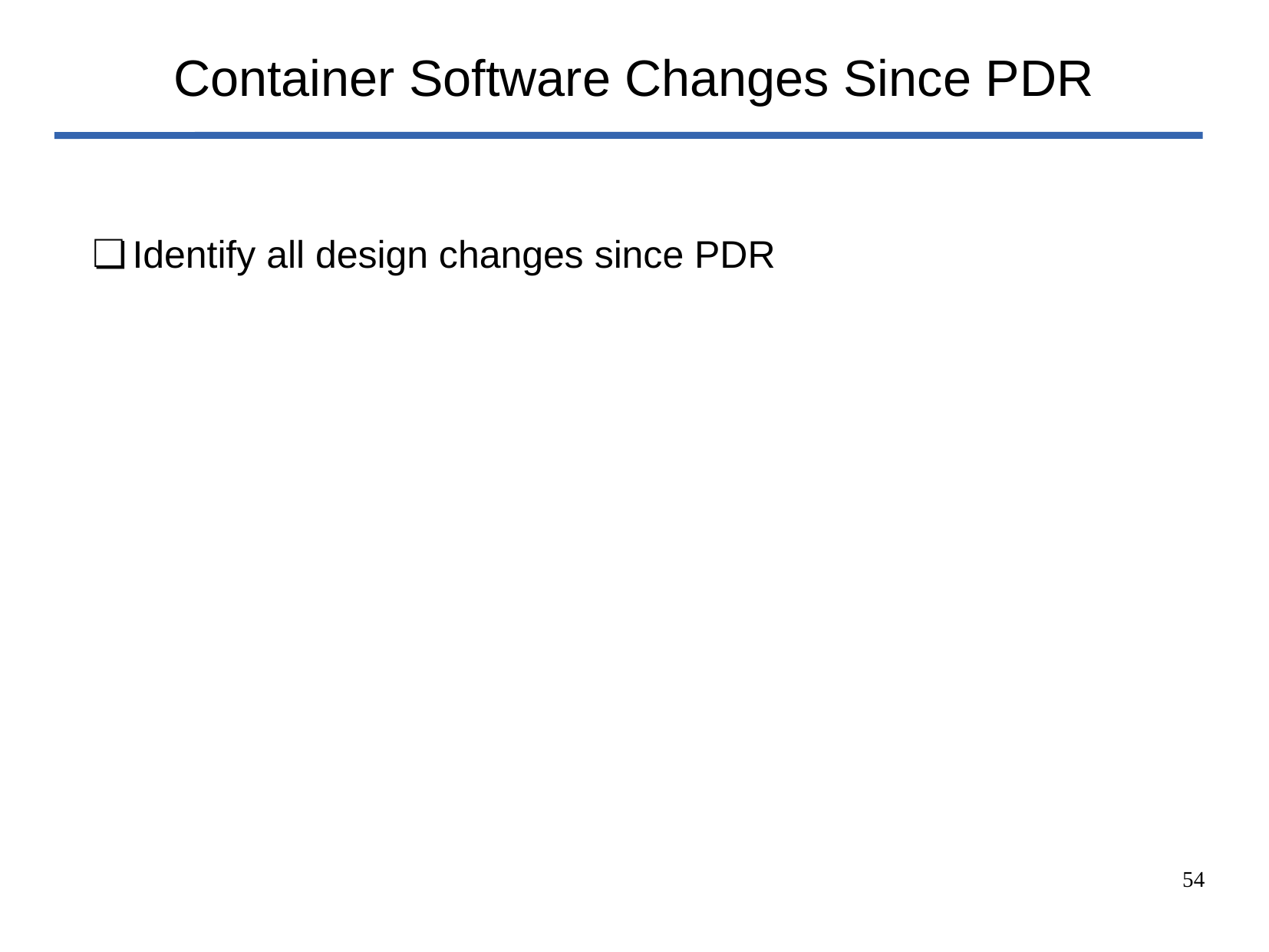

# Container Software Changes Since PDR
Identify all design changes since PDR

54